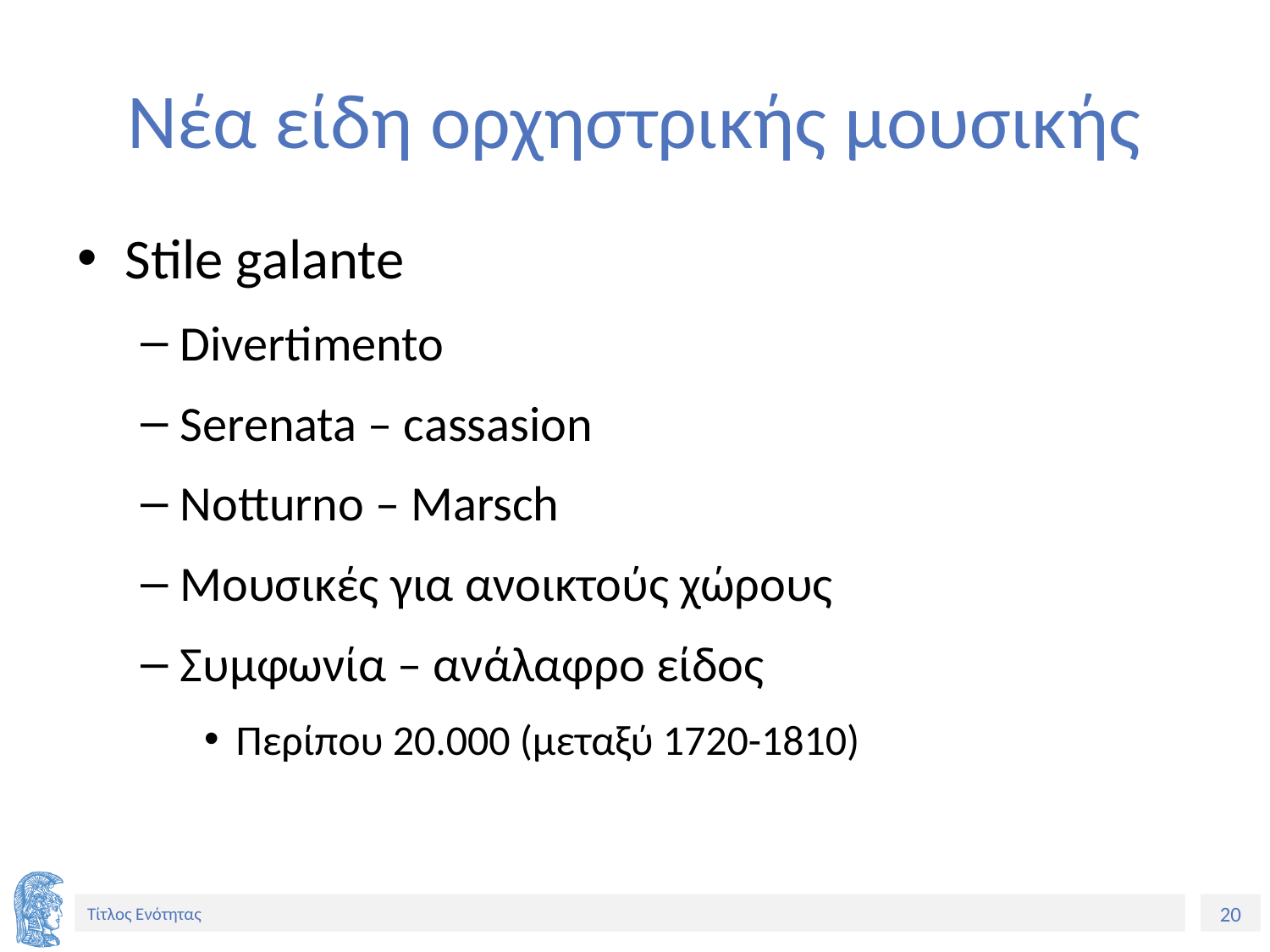

# Νέα είδη ορχηστρικής μουσικής
Stile galante
Divertimento
Serenata – cassasion
Notturno – Marsch
Μουσικές για ανοικτούς χώρους
Συμφωνία – ανάλαφρο είδος
Περίπου 20.000 (μεταξύ 1720-1810)